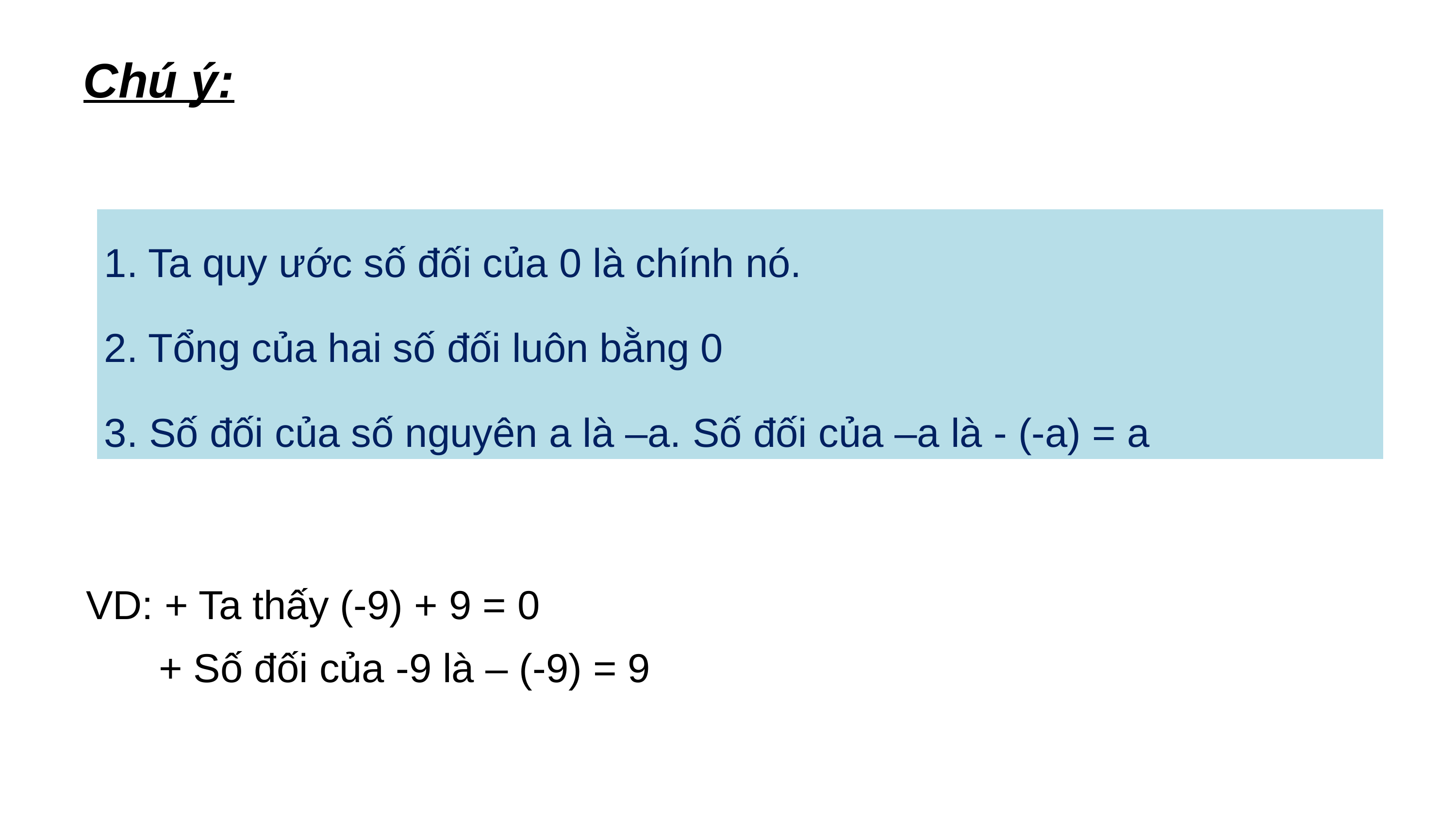

Chú ý:
1. Ta quy ước số đối của 0 là chính nó.
2. Tổng của hai số đối luôn bằng 0
3. Số đối của số nguyên a là –a. Số đối của –a là - (-a) = a
VD: + Ta thấy (-9) + 9 = 0
	+ Số đối của -9 là – (-9) = 9